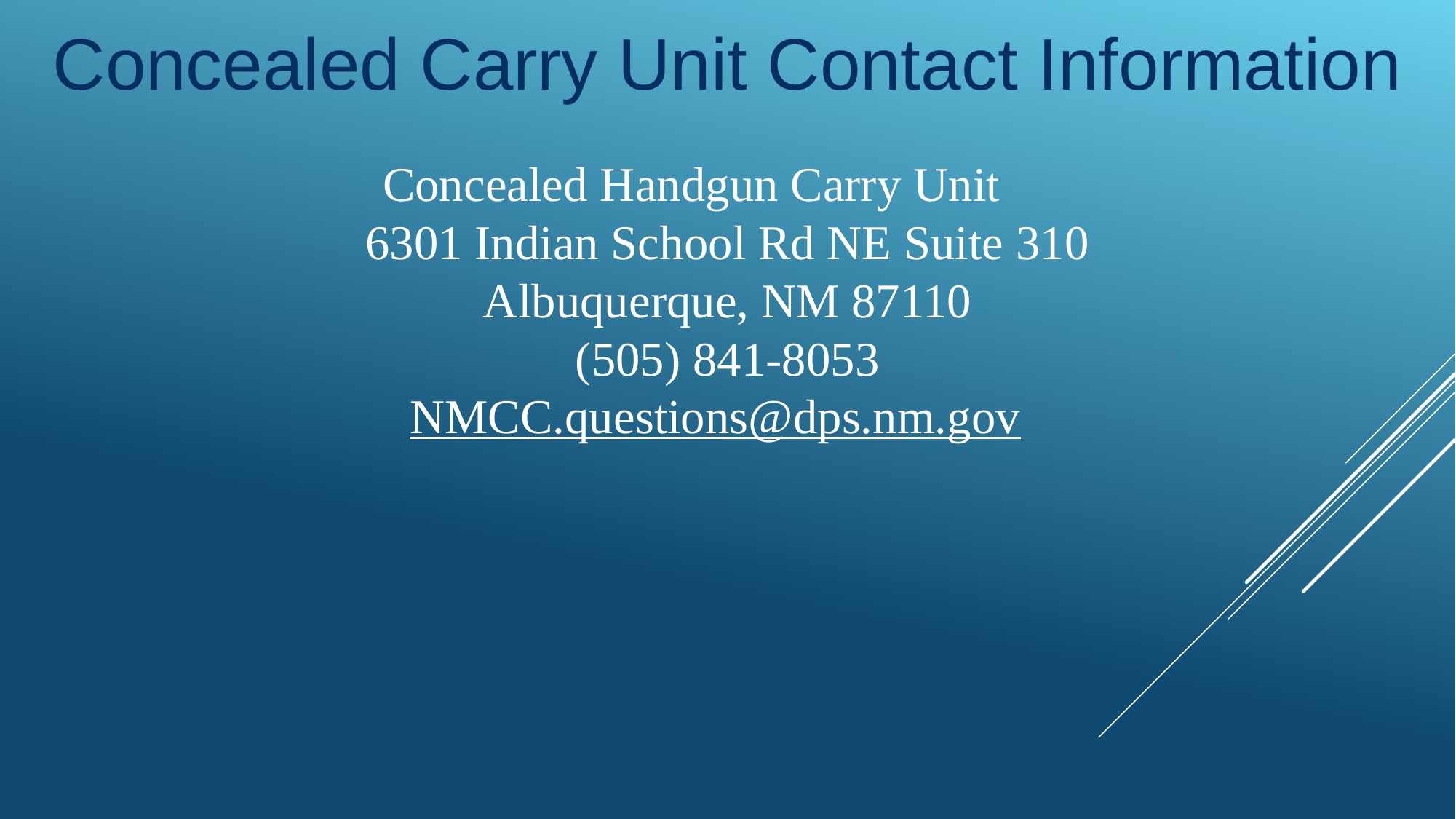

Concealed Carry Unit Contact Information
            Concealed Handgun Carry Unit
6301 Indian School Rd NE Suite 310
Albuquerque, NM 87110
(505) 841-8053
NMCC.questions@dps.nm.gov